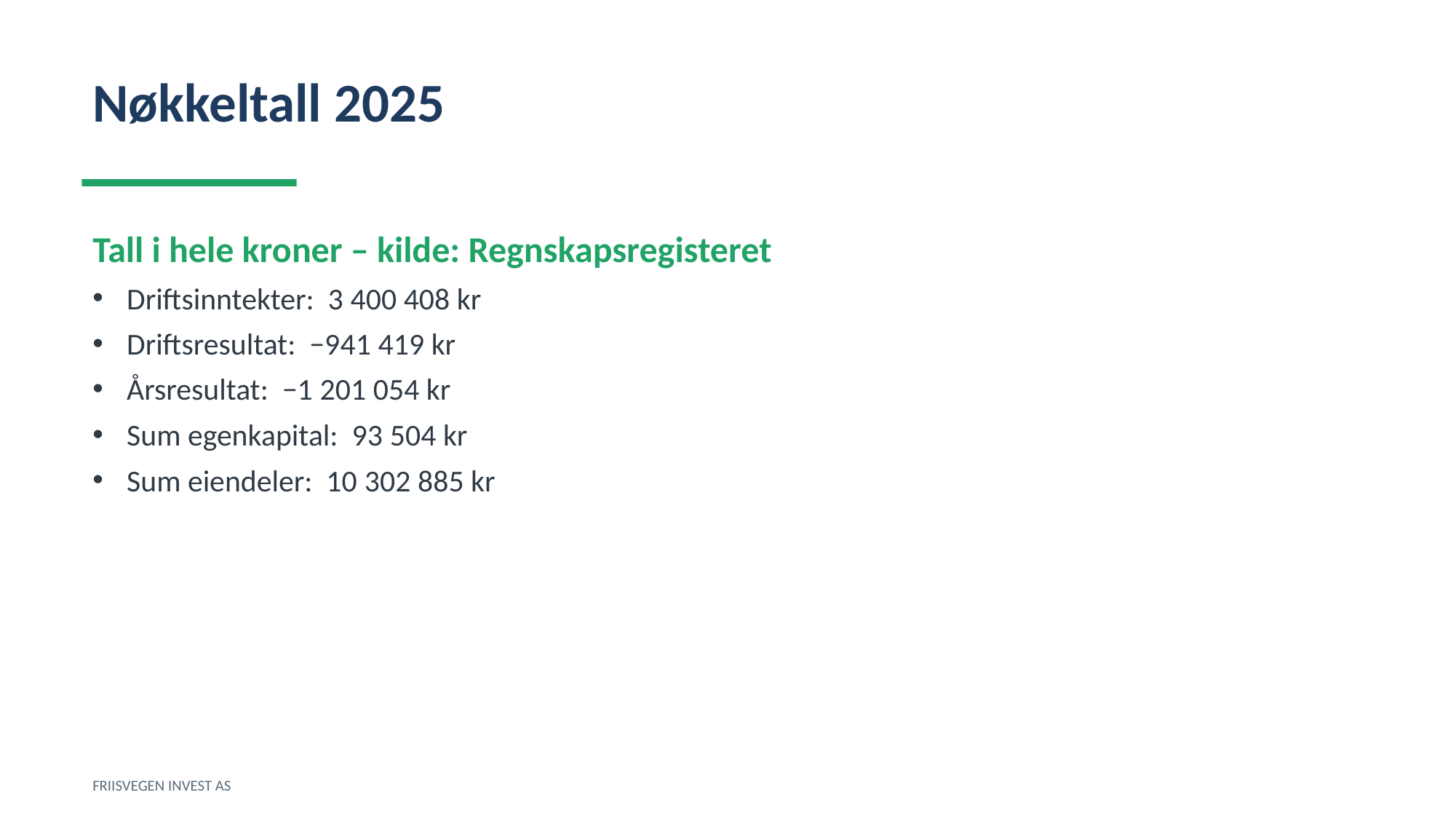

Nøkkeltall 2025

Tall i hele kroner – kilde: Regnskapsregisteret
Driftsinntekter:  3 400 408 kr
Driftsresultat:  −941 419 kr
Årsresultat:  −1 201 054 kr
Sum egenkapital:  93 504 kr
Sum eiendeler:  10 302 885 kr
FRIISVEGEN INVEST AS